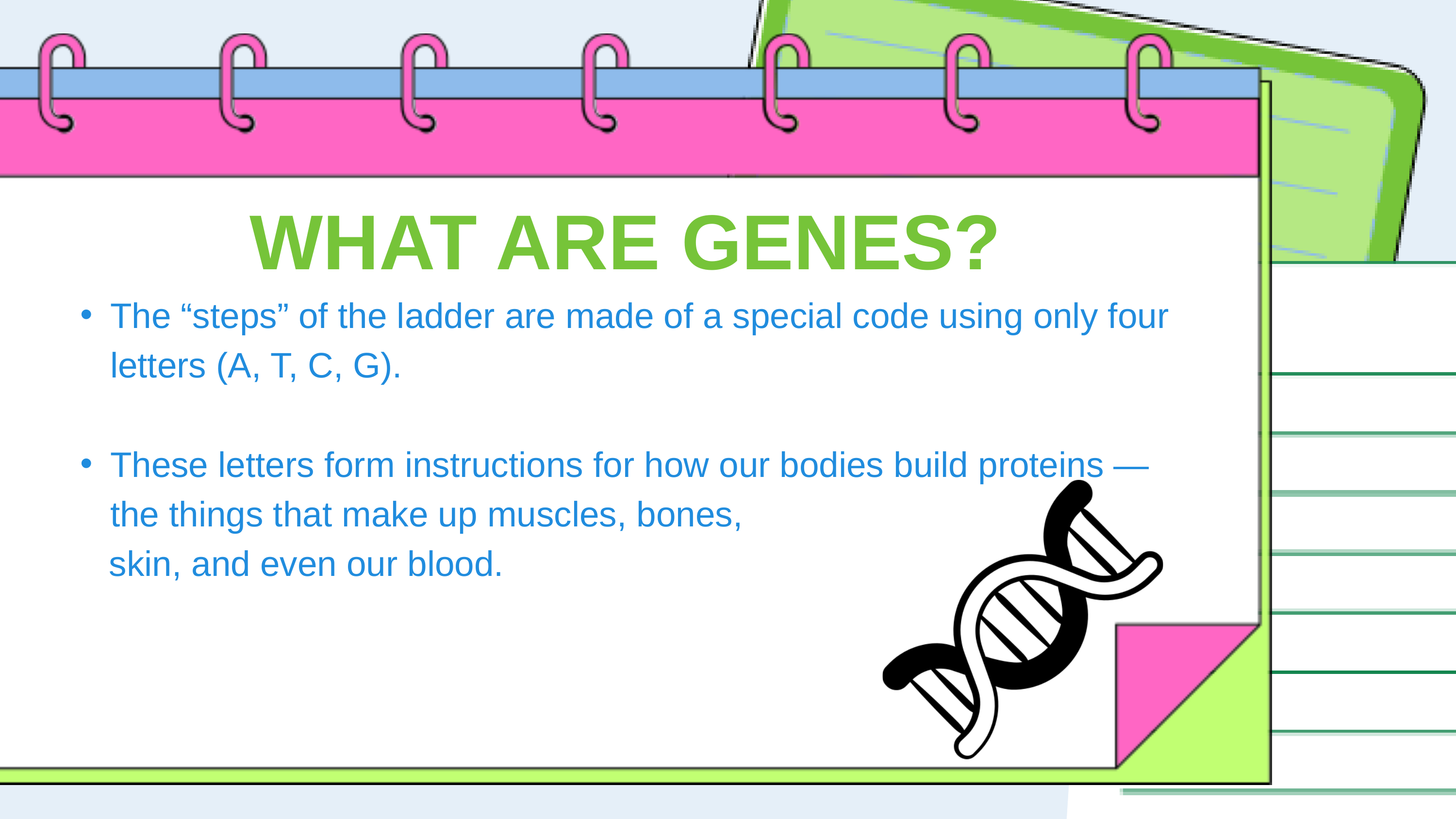

WHAT ARE GENES?

The “steps” of the ladder are made of a special code using only four letters (A, T, C, G).

These letters form instructions for how our bodies build proteins — the things that make up muscles, bones,
      skin, and even our blood.